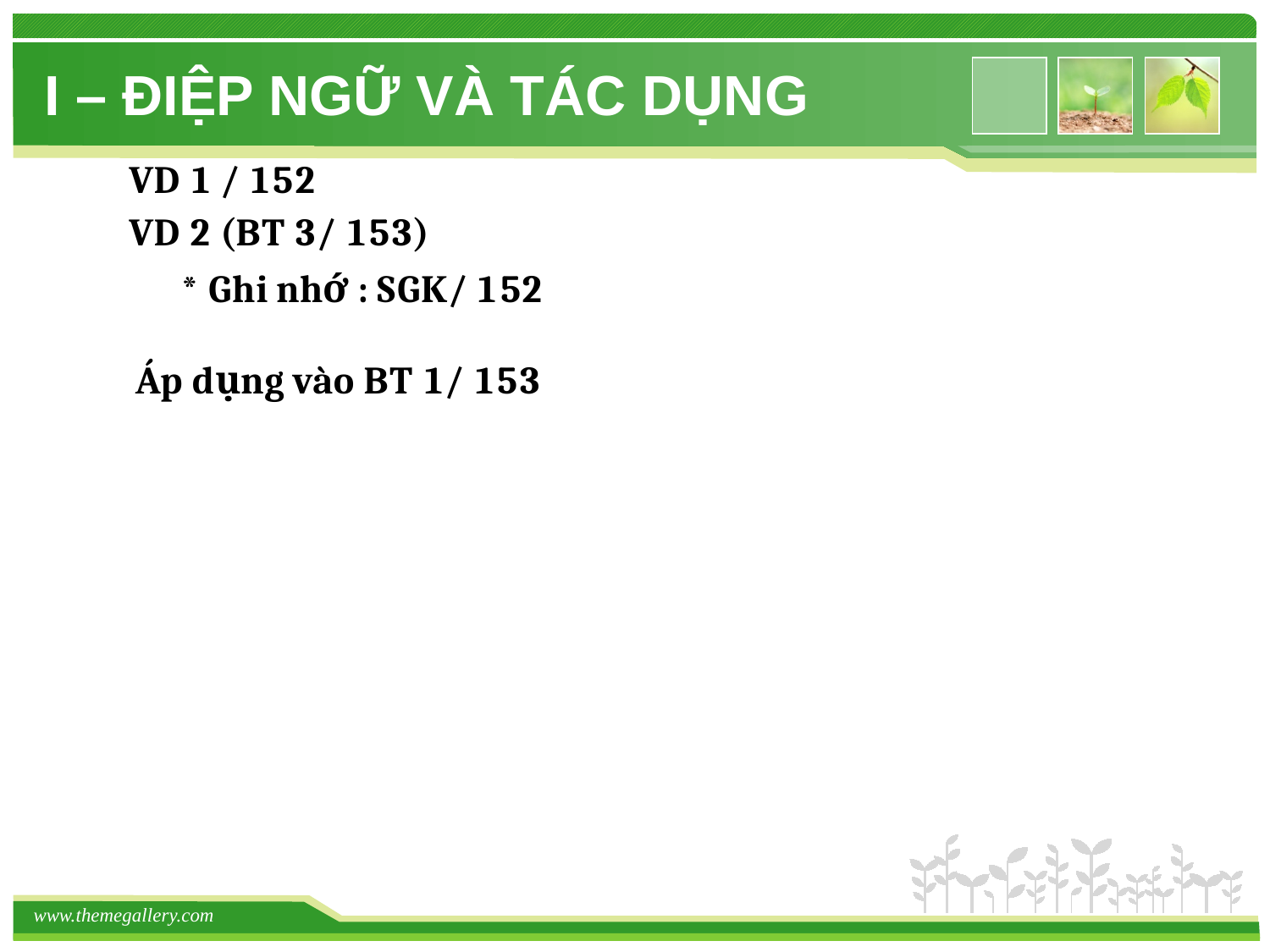

# I – ĐIỆP NGỮ VÀ TÁC DỤNG
VD 1 / 152
VD 2 (BT 3/ 153)
* Ghi nhớ : SGK/ 152
Áp dụng vào BT 1/ 153